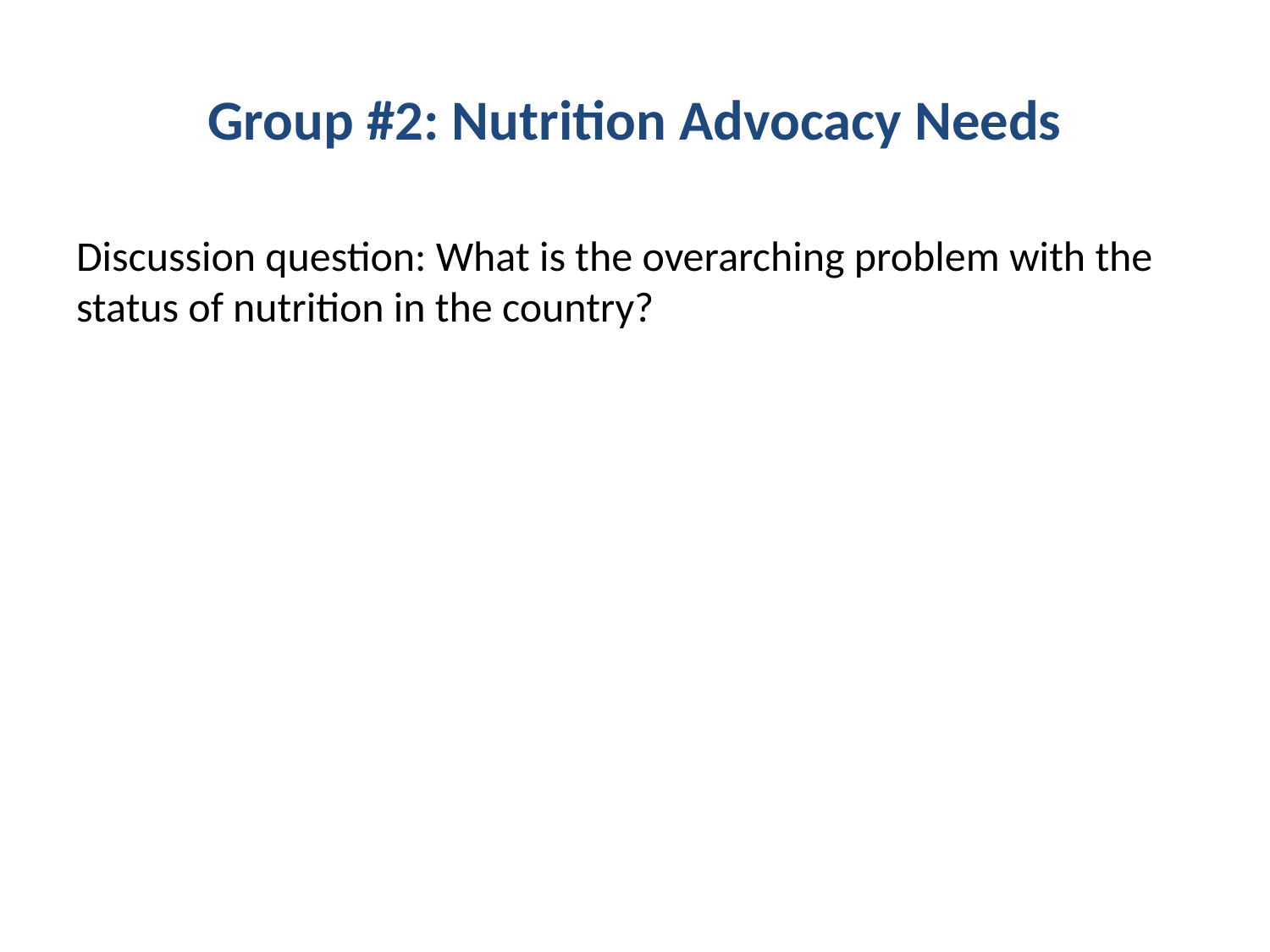

# Group #2: Nutrition Advocacy Needs
Discussion question: What is the overarching problem with the status of nutrition in the country?